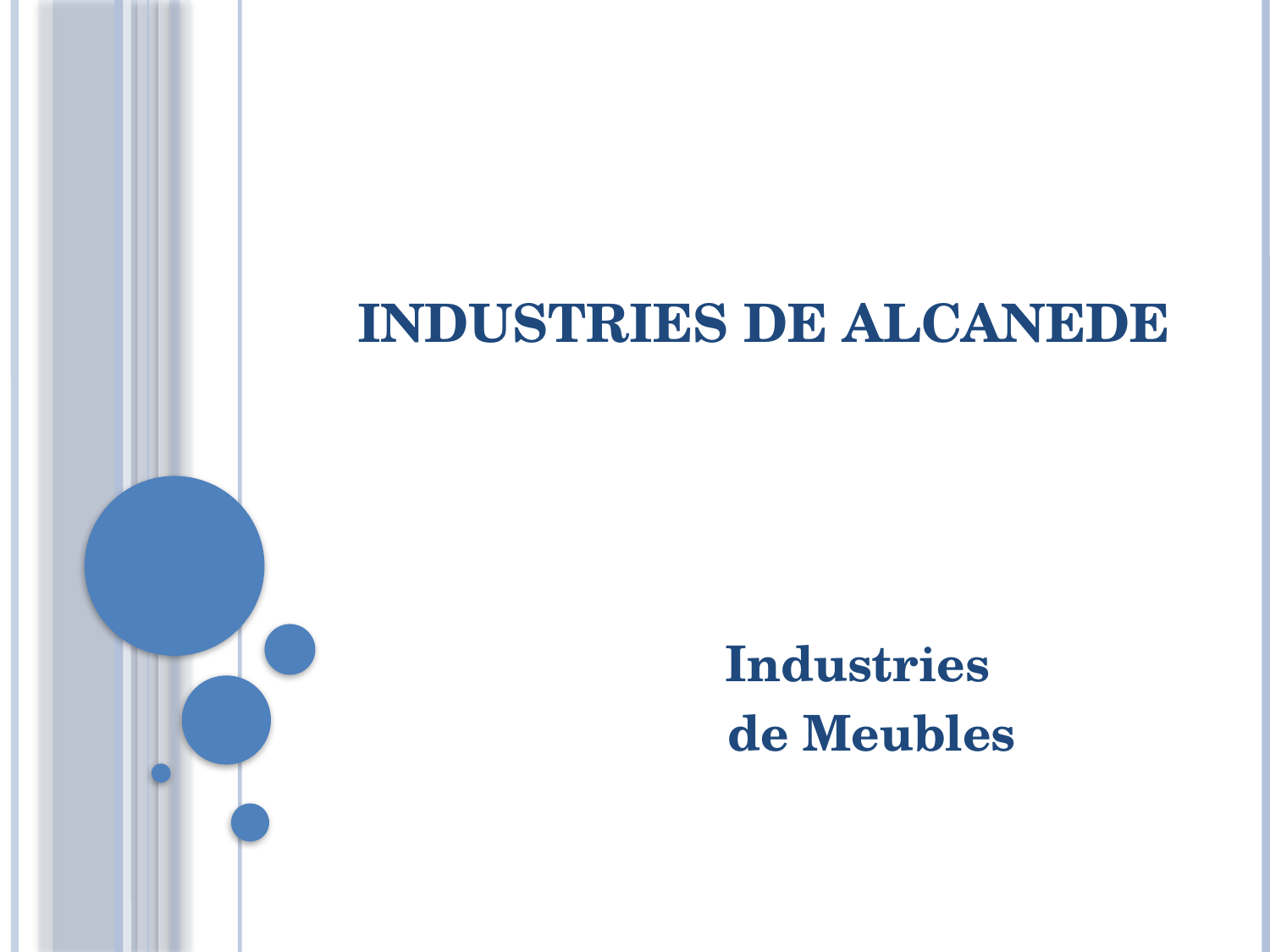

# Industries de Alcanede
Industries
 de Meubles